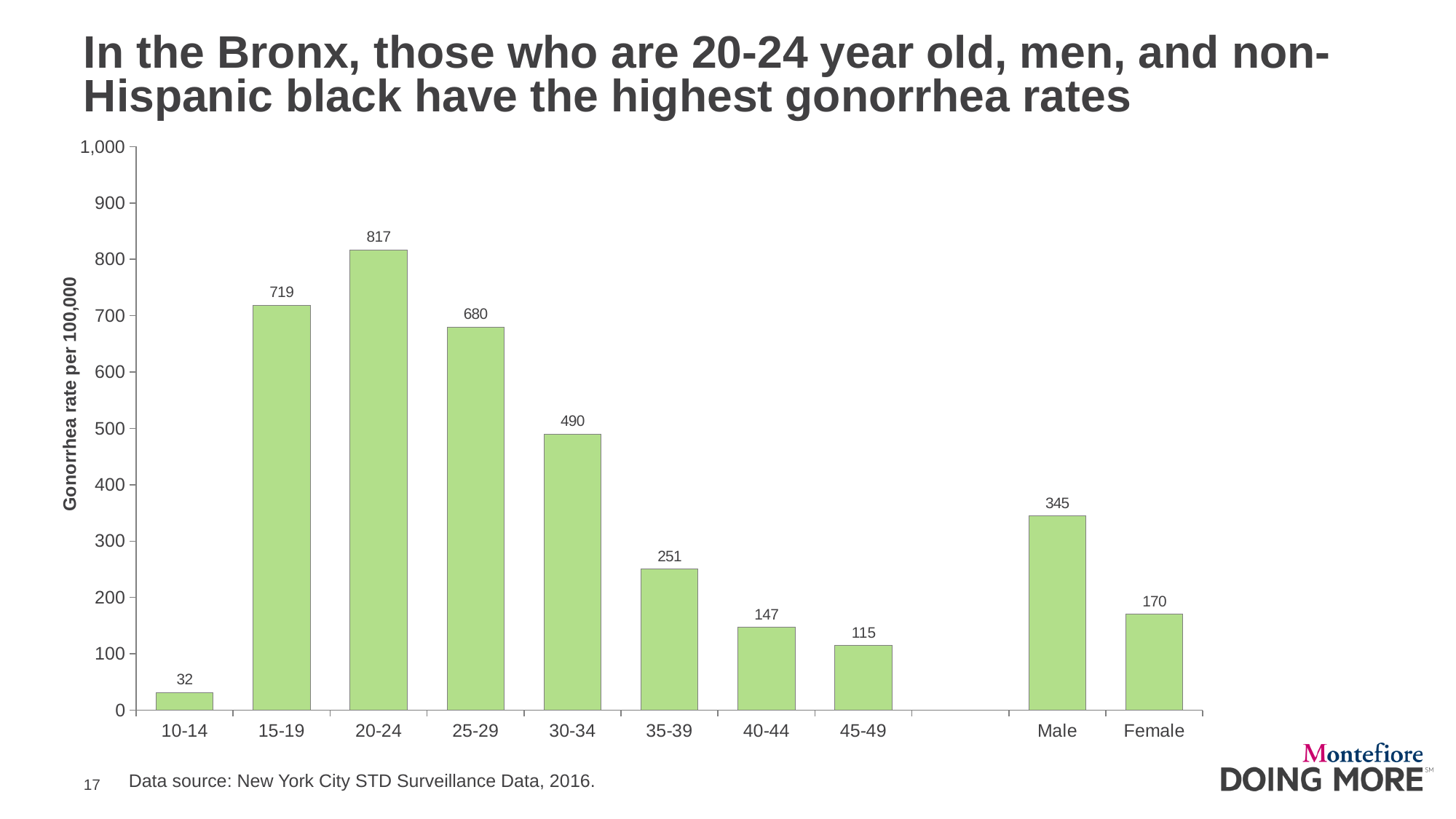

# In the Bronx, those who are 20-24 year old, men, and non-Hispanic black have the highest gonorrhea rates

### Chart

| Category | Gonorrhea rate |
|---|---|
| 10-14 | 31.6 |
| 15-19 | 718.7 |
| 20-24 | 816.5 |
| 25-29 | 679.9 |
| 30-34 | 490.0 |
| 35-39 | 250.7 |
| 40-44 | 146.7 |
| 45-49 | 114.9 |
|  | None |
| Male | 344.5 |
| Female | 170.3 |
Data source: New York City STD Surveillance Data, 2016.